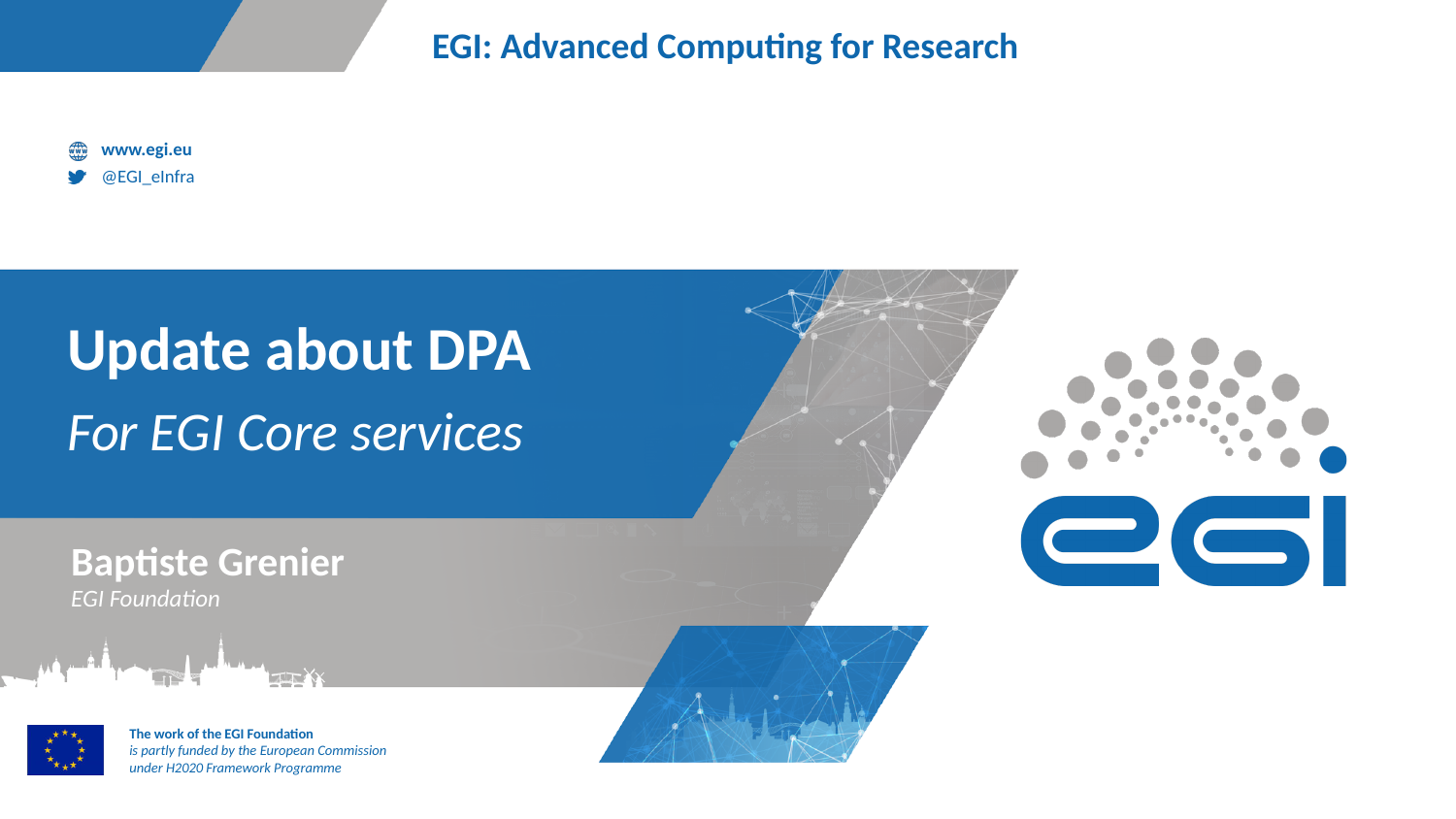

# Update about DPA
For EGI Core services
Baptiste Grenier
EGI Foundation